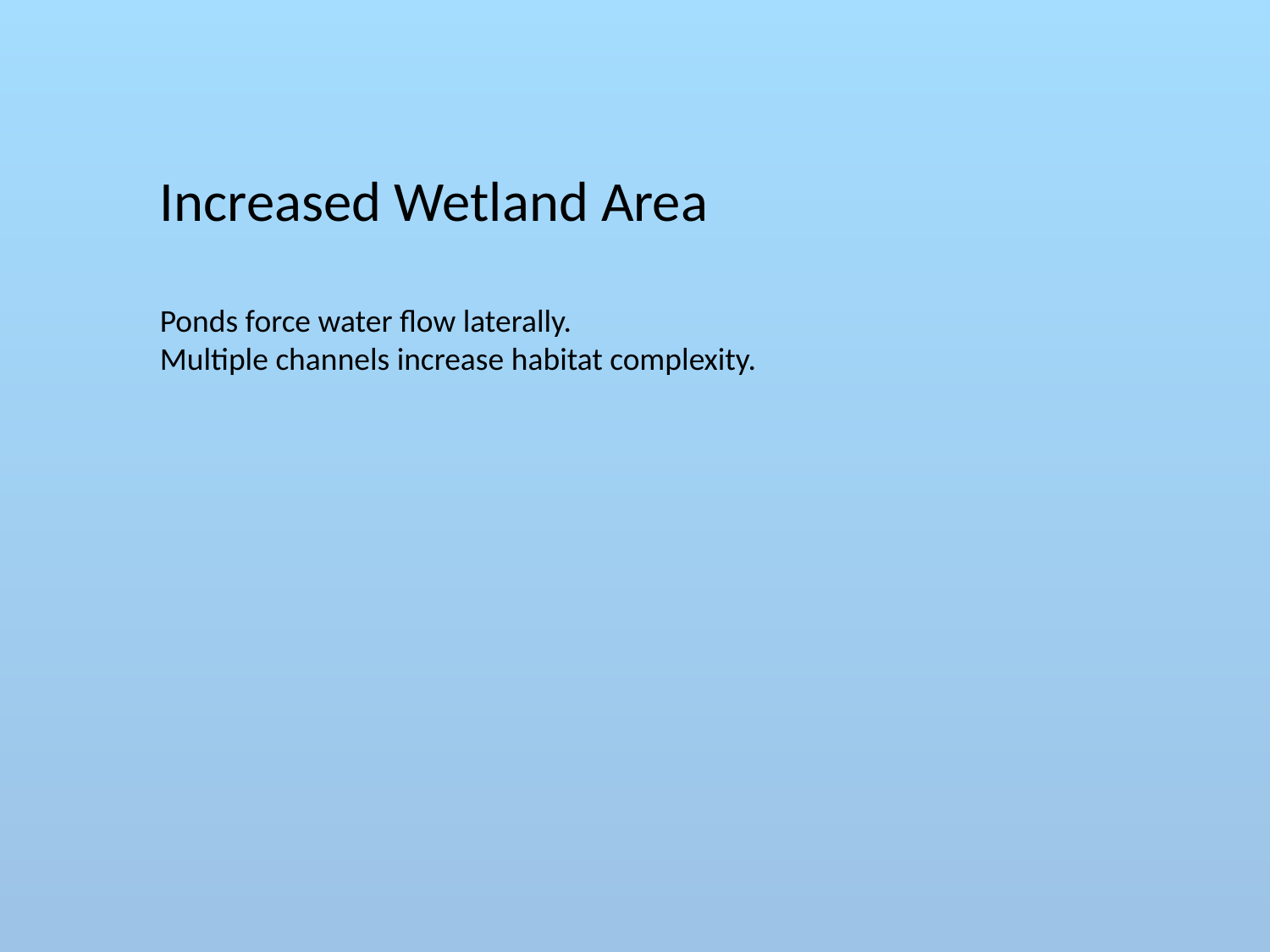

Increased Wetland Area

Ponds force water flow laterally.
Multiple channels increase habitat complexity.